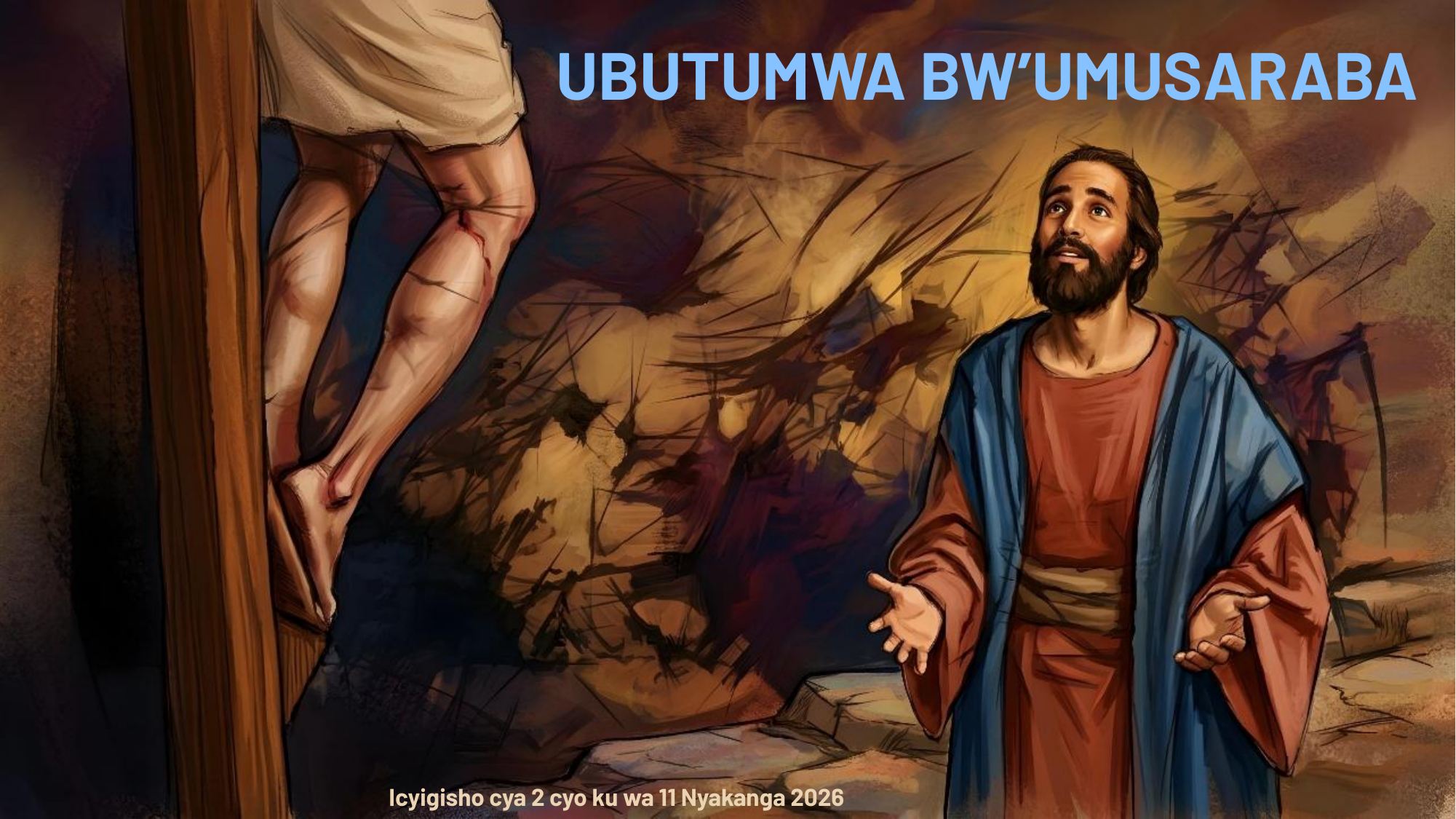

UBUTUMWA BW’UMUSARABA
Icyigisho cya 2 cyo ku wa 11 Nyakanga 2026